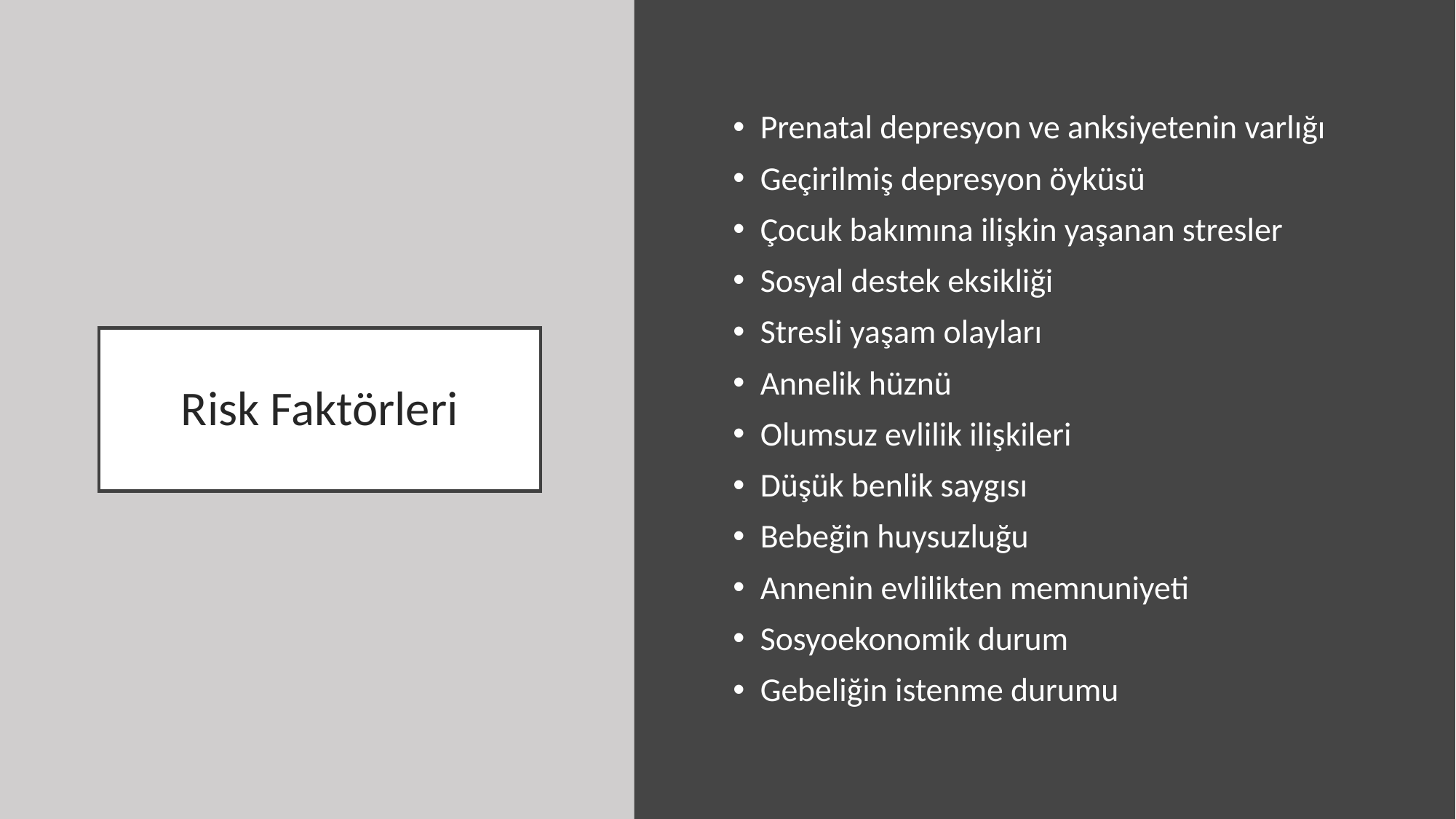

Prenatal depresyon ve anksiyetenin varlığı
Geçirilmiş depresyon öyküsü
Çocuk bakımına ilişkin yaşanan stresler
Sosyal destek eksikliği
Stresli yaşam olayları
Annelik hüznü
Olumsuz evlilik ilişkileri
Düşük benlik saygısı
Bebeğin huysuzluğu
Annenin evlilikten memnuniyeti
Sosyoekonomik durum
Gebeliğin istenme durumu
# Risk Faktörleri